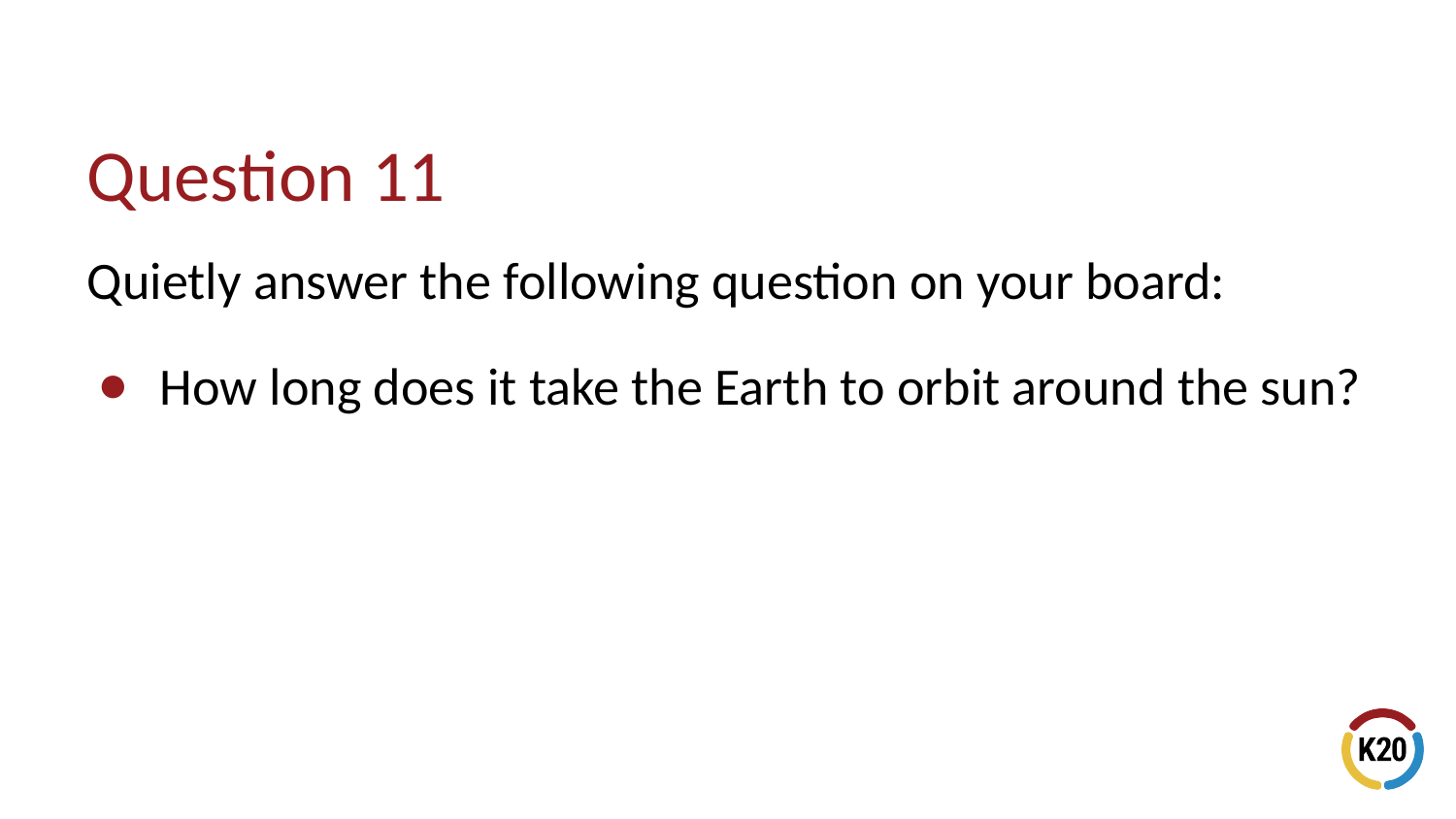

# Question 11
Quietly answer the following question on your board:
How long does it take the Earth to orbit around the sun?